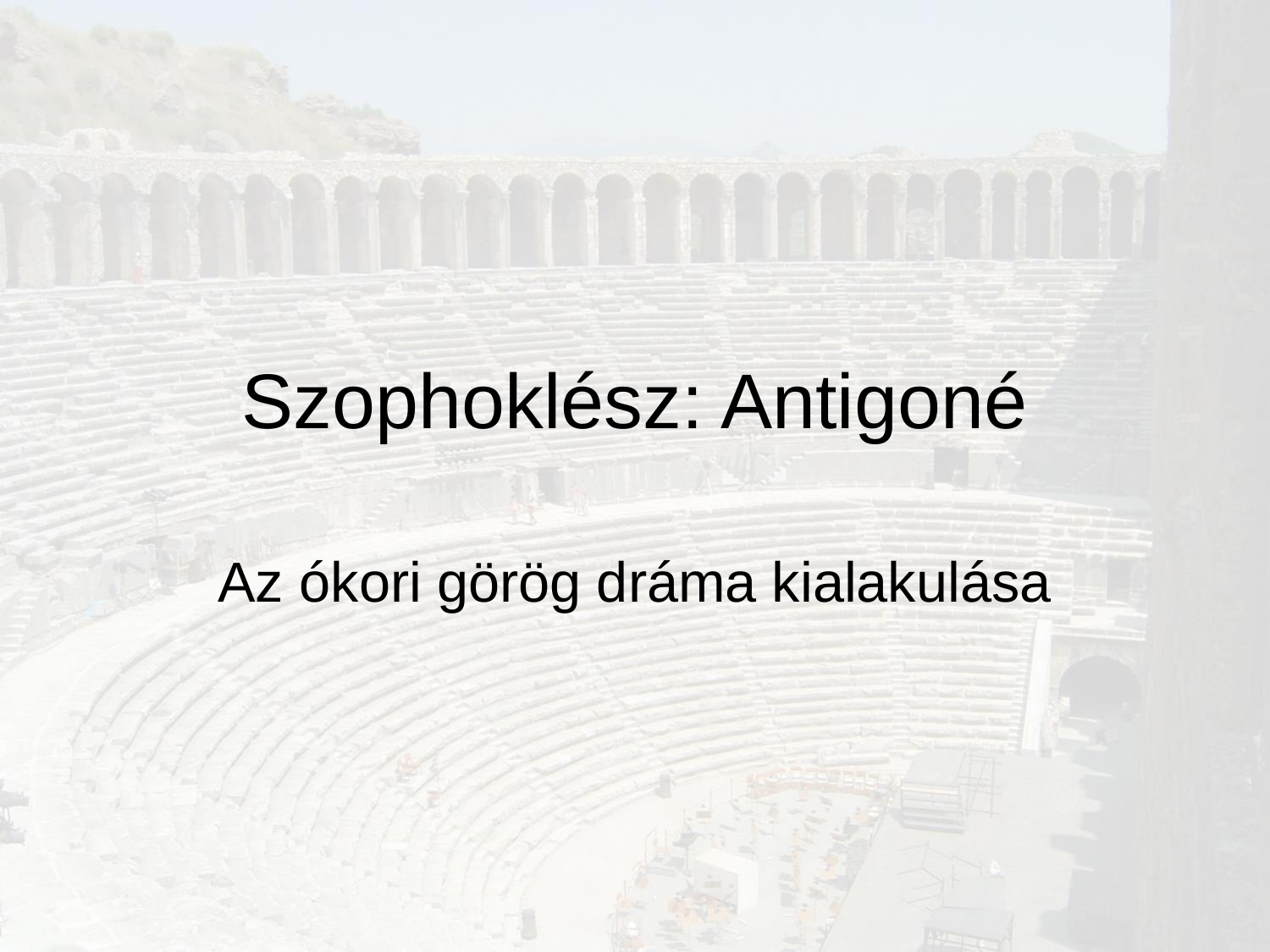

# Szophoklész: Antigoné
Az ókori görög dráma kialakulása